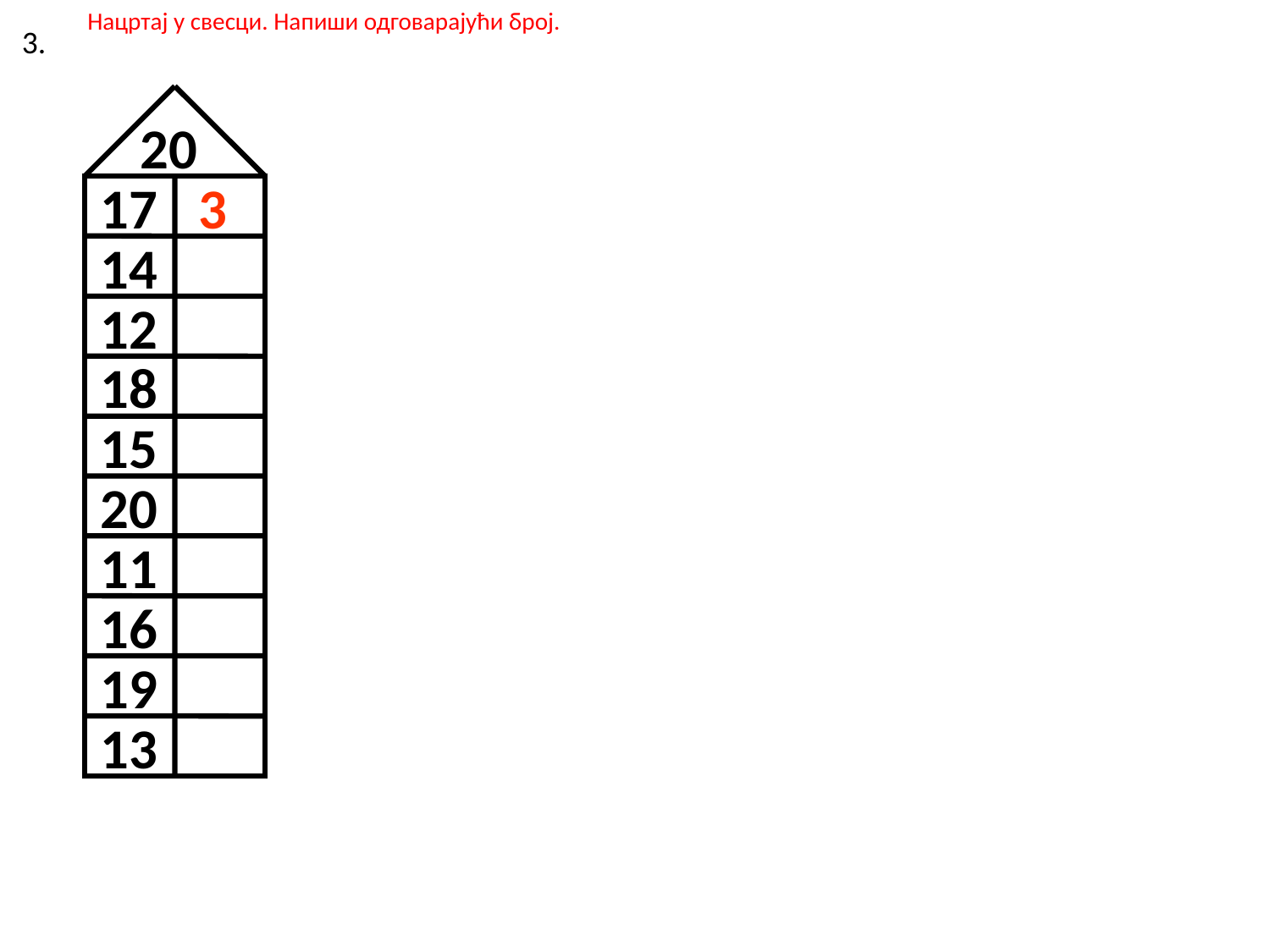

Нацртај у свесци. Напиши одговарајући број.
3.

20
17
3

14

12

18

15

20

11

16

19

13